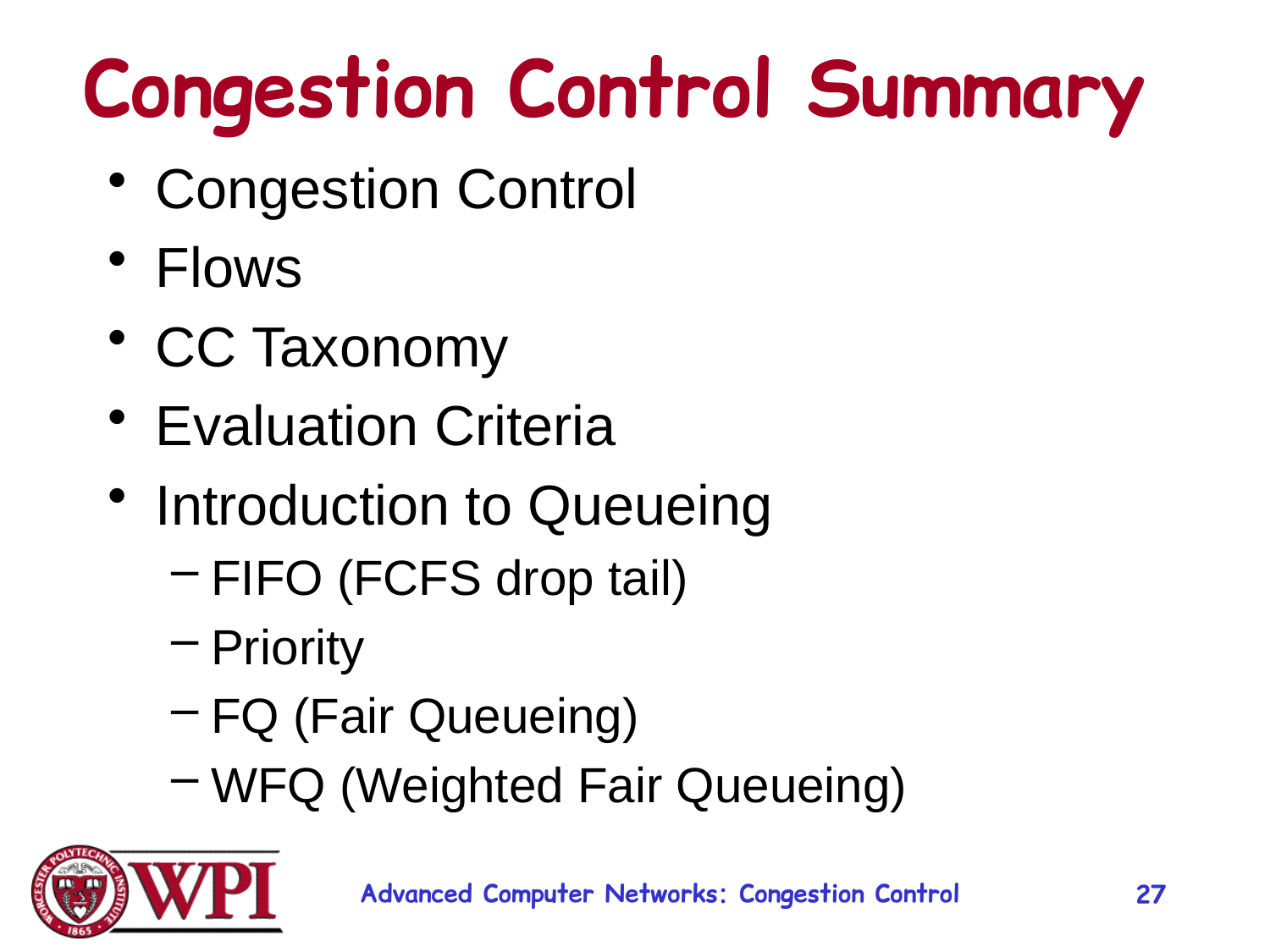

# Congestion Control Summary
Congestion Control
Flows
CC Taxonomy
Evaluation Criteria
Introduction to Queueing
FIFO (FCFS drop tail)
Priority
FQ (Fair Queueing)
WFQ (Weighted Fair Queueing)

Advanced Computer Networks: Congestion Control
27